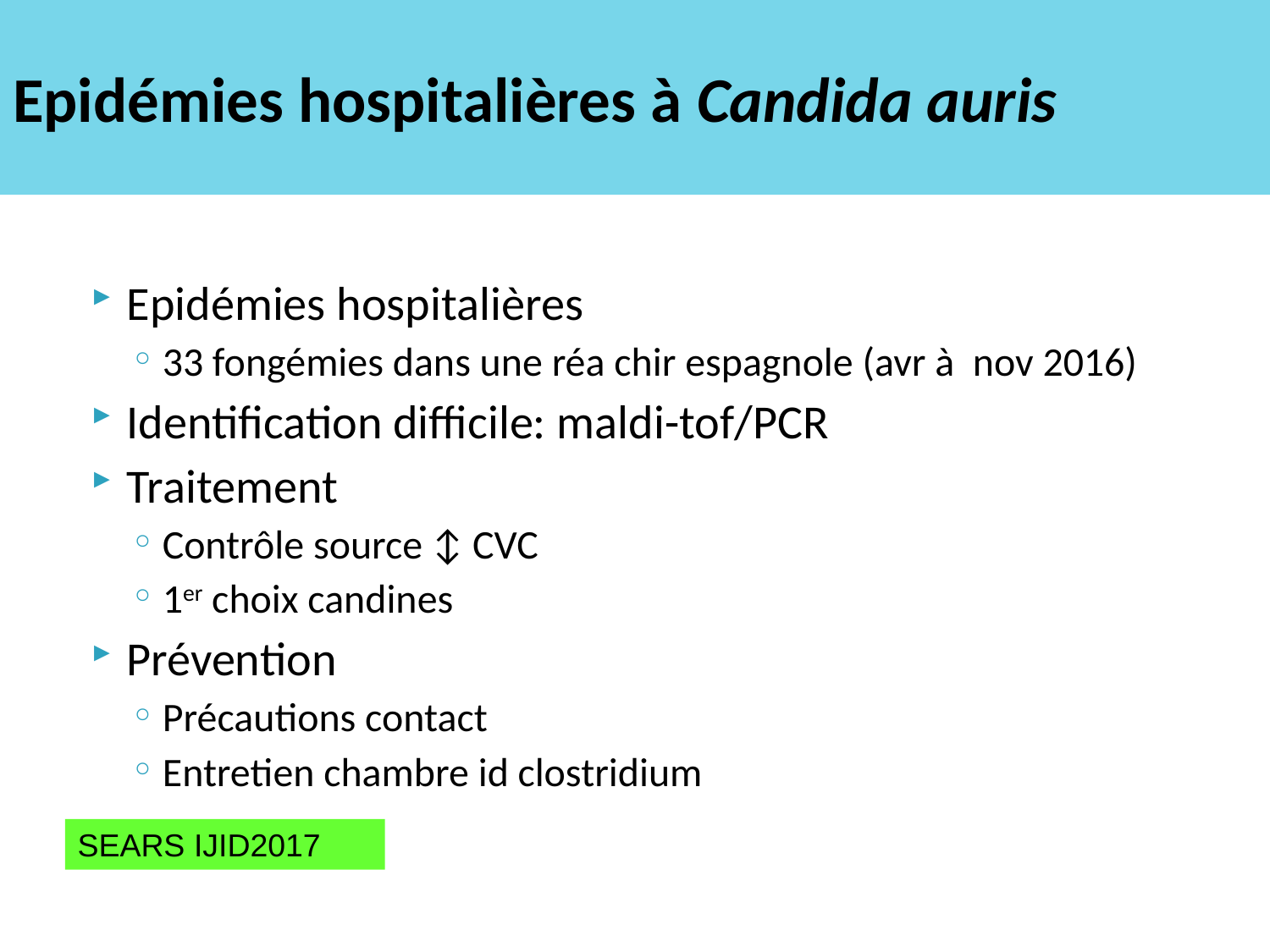

# Epidémies hospitalières à Candida auris
Epidémies hospitalières
33 fongémies dans une réa chir espagnole (avr à  nov 2016)
Identification difficile: maldi-tof/PCR
Traitement
Contrôle source ↕ CVC
1er choix candines
Prévention
Précautions contact
Entretien chambre id clostridium

SEARS IJID2017